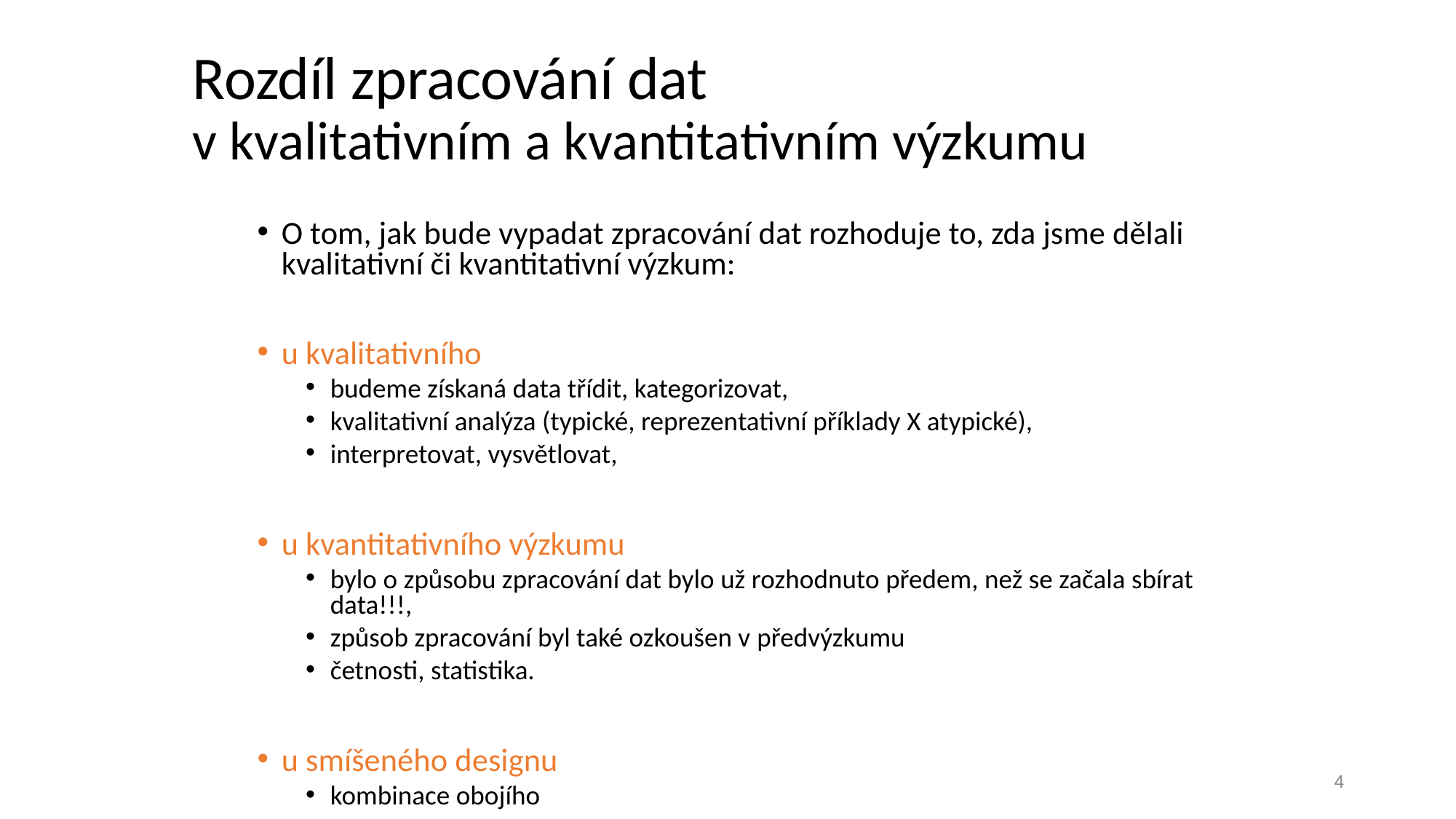

# Rozdíl zpracování dat v kvalitativním a kvantitativním výzkumu
O tom, jak bude vypadat zpracování dat rozhoduje to, zda jsme dělali kvalitativní či kvantitativní výzkum:

u kvalitativního
budeme získaná data třídit, kategorizovat,
kvalitativní analýza (typické, reprezentativní příklady X atypické),
interpretovat, vysvětlovat,

u kvantitativního výzkumu
bylo o způsobu zpracování dat bylo už rozhodnuto předem, než se začala sbírat data!!!,
způsob zpracování byl také ozkoušen v předvýzkumu
četnosti, statistika.

u smíšeného designu
kombinace obojího
4